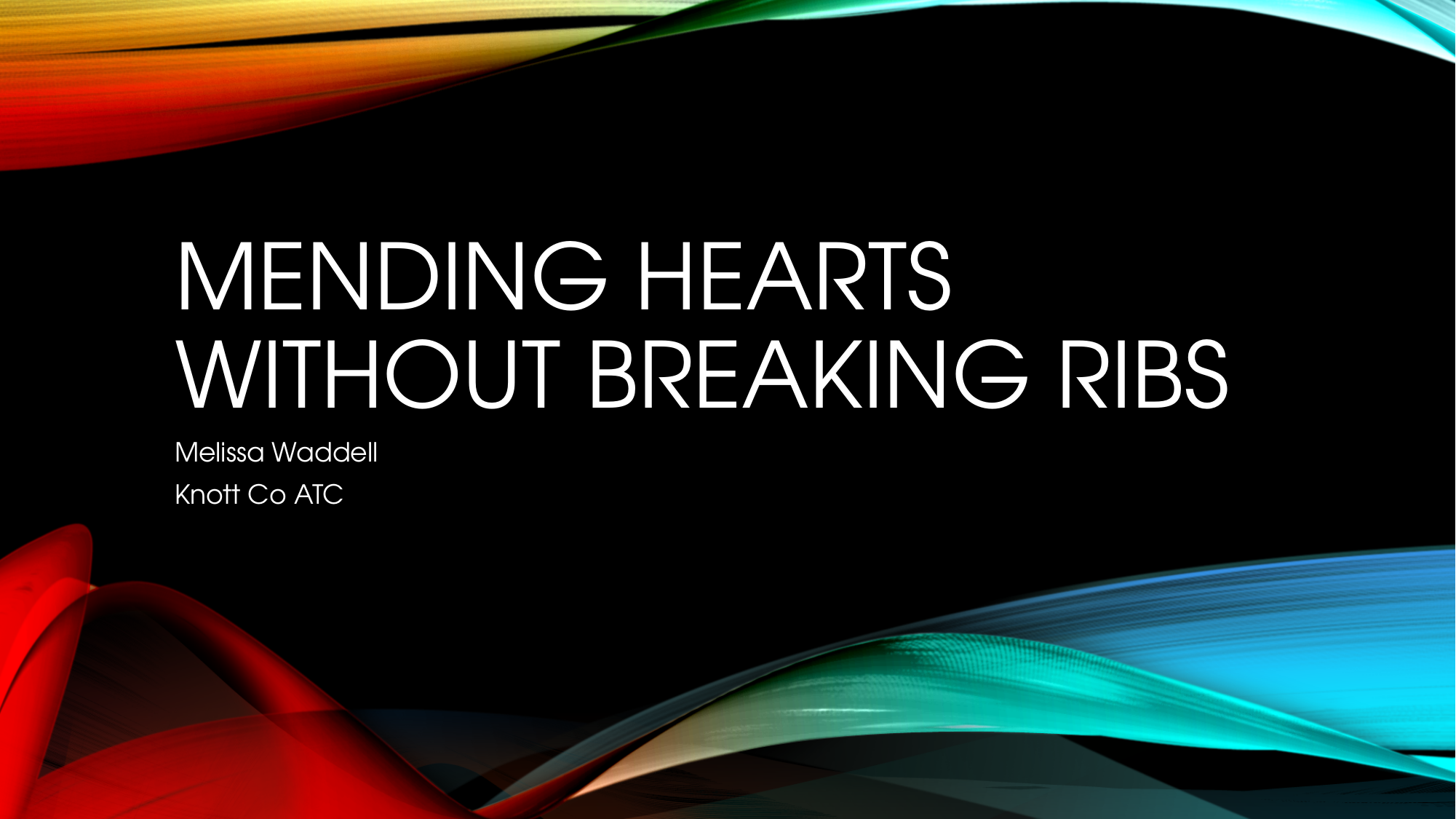

# Mending Hearts without breaking ribs
Melissa Waddell
Knott Co ATC